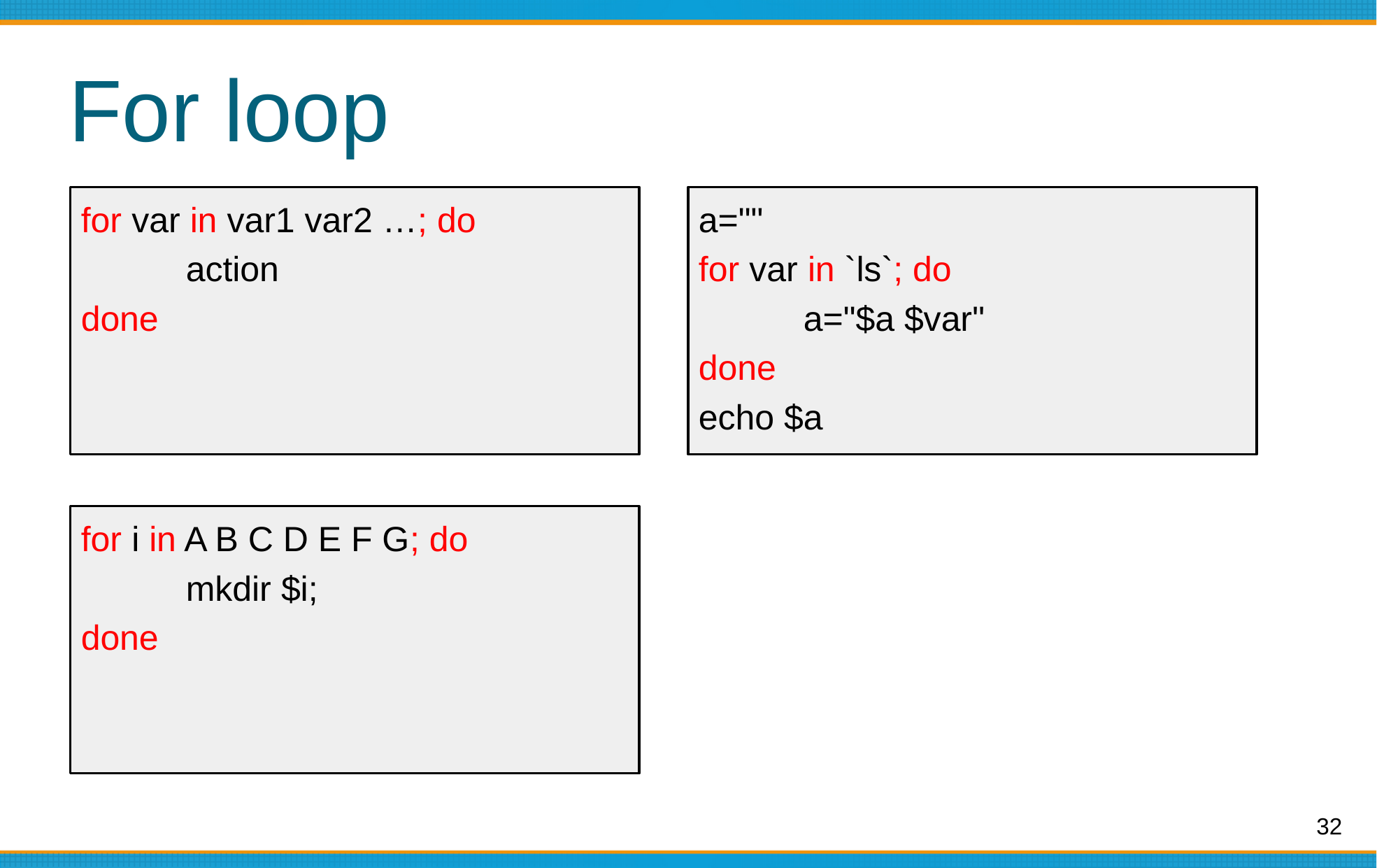

# For loop

for var in var1 var2 …; do
	action
done
a=""
for var in `ls`; do
	a="$a $var"
done
echo $a

for i in A B C D E F G; do
	mkdir $i;
done

32